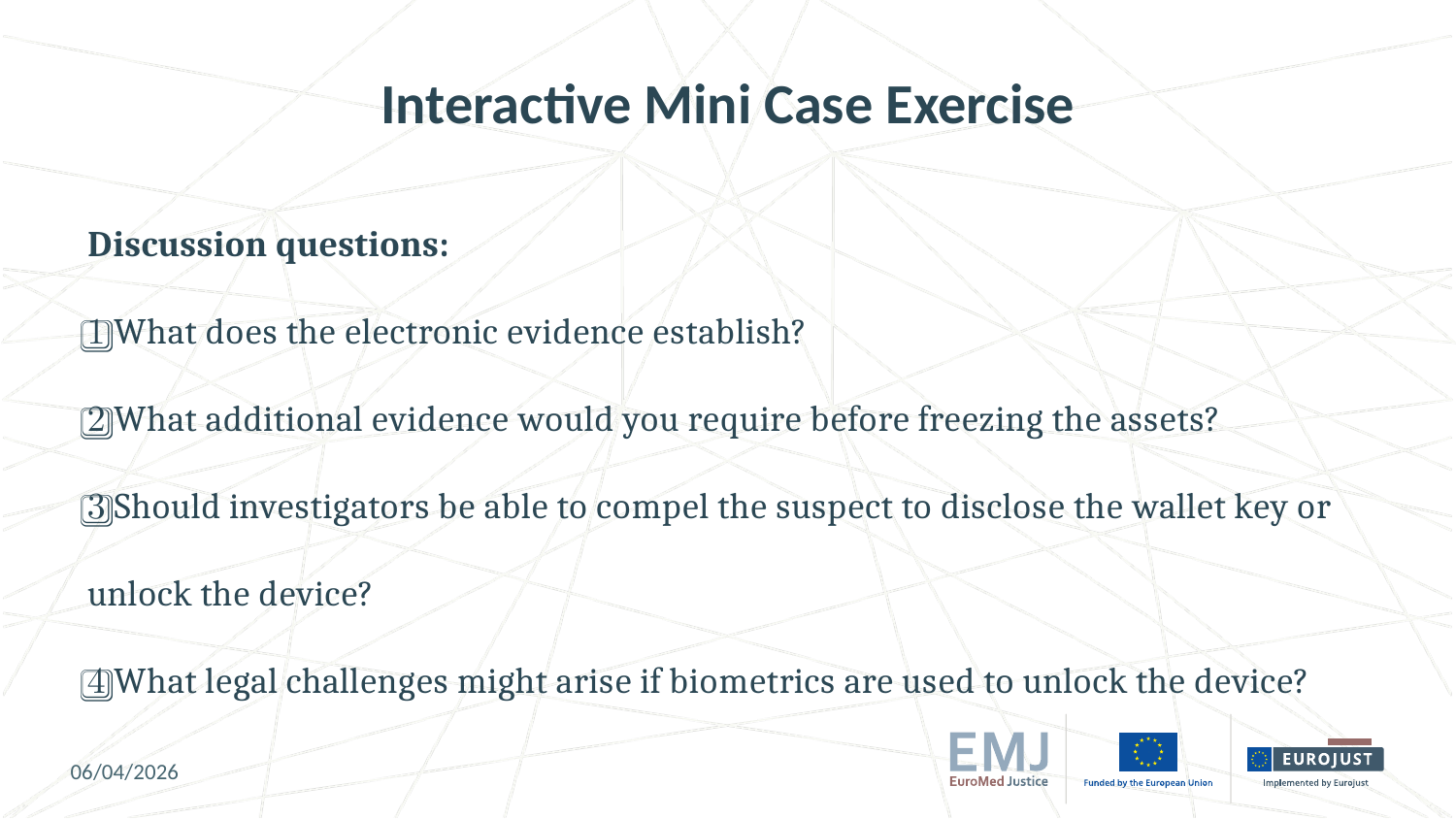

# Interactive Mini Case Exercise
Discussion questions:
1️⃣ What does the electronic evidence establish?
2️⃣ What additional evidence would you require before freezing the assets?
3️⃣ Should investigators be able to compel the suspect to disclose the wallet key or unlock the device?
4️⃣ What legal challenges might arise if biometrics are used to unlock the device?